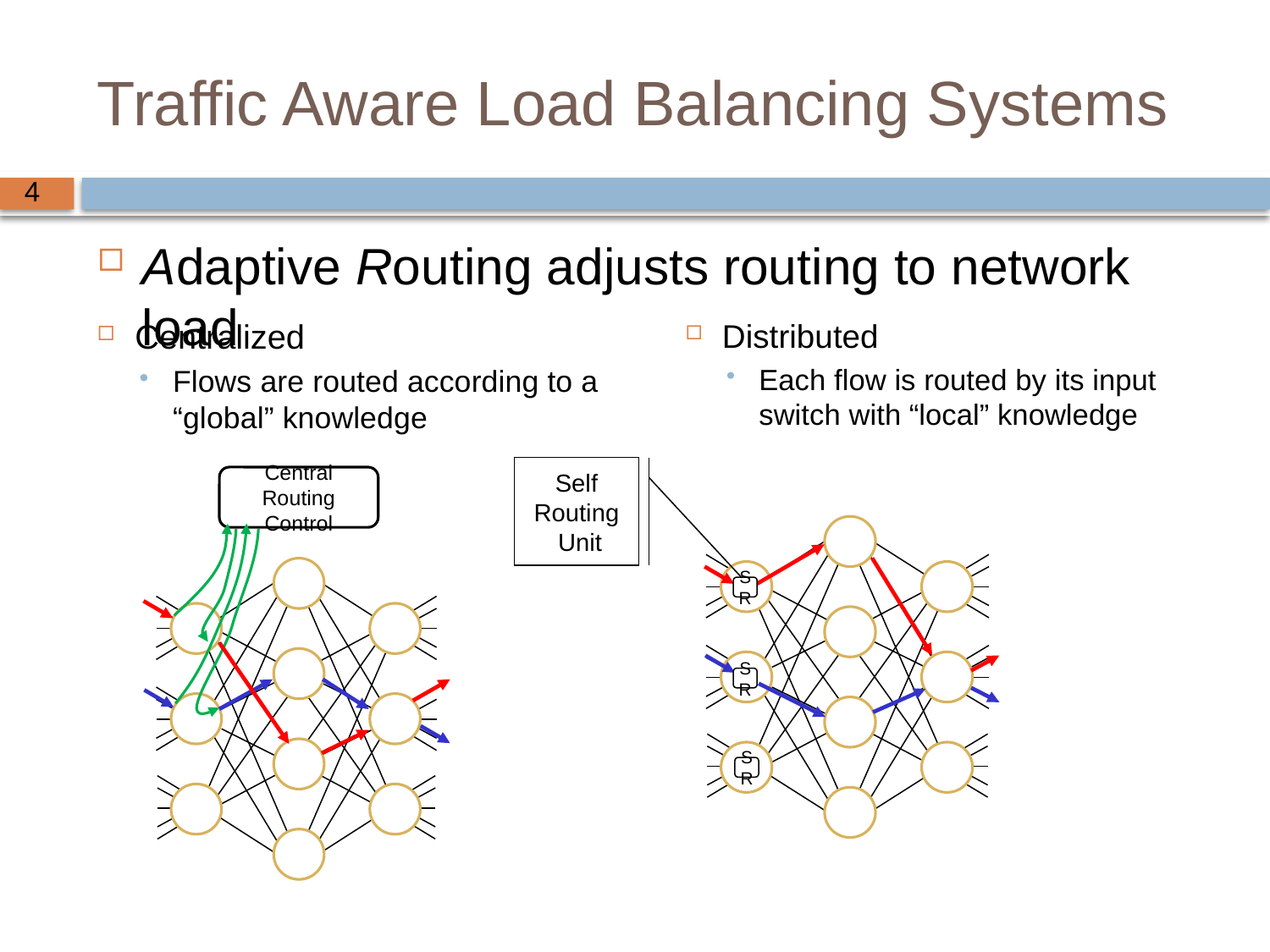

# Traffic Aware Load Balancing Systems
Adaptive Routing adjusts routing to network load
Centralized
Flows are routed according to a “global” knowledge
Distributed
Each flow is routed by its input switch with “local” knowledge
Self Routing
 Unit

Central Routing Control

SR

SR

SR